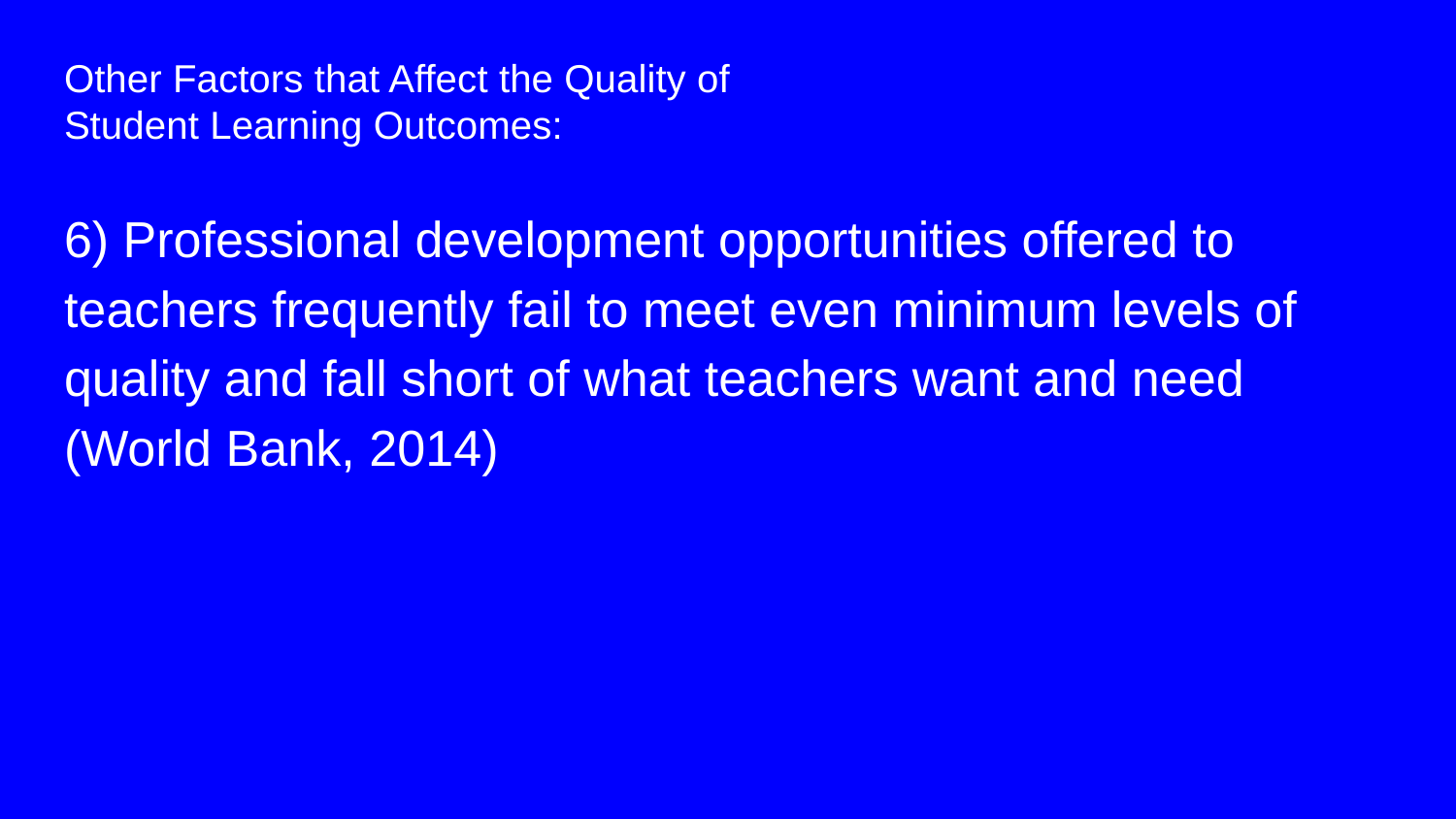

# Other Factors that Affect the Quality of Student Learning Outcomes:

6) Professional development opportunities offered to teachers frequently fail to meet even minimum levels of quality and fall short of what teachers want and need (World Bank, 2014)